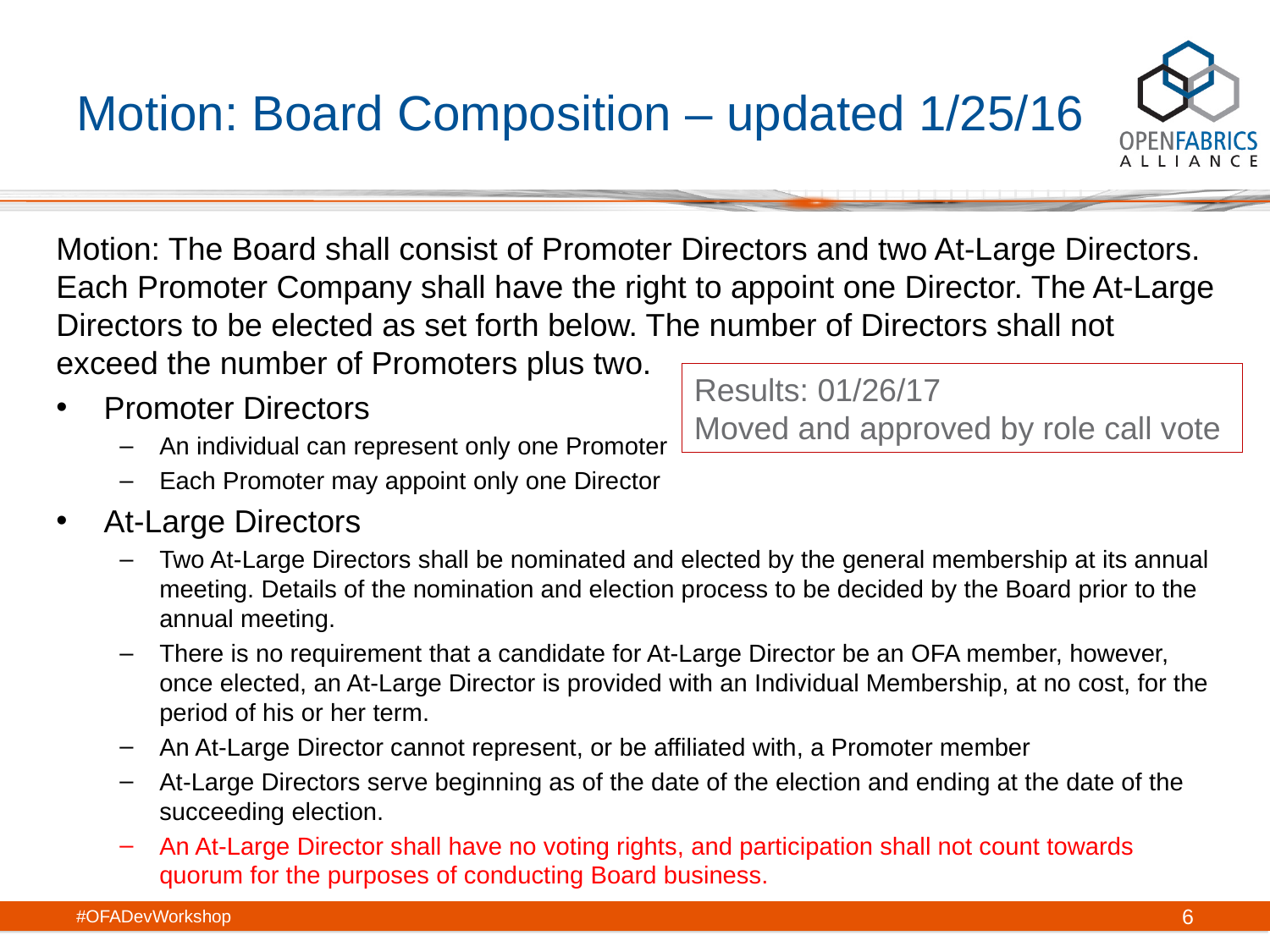

# Motion: Board Composition – updated 1/25/16
Motion: The Board shall consist of Promoter Directors and two At-Large Directors. Each Promoter Company shall have the right to appoint one Director. The At-Large Directors to be elected as set forth below. The number of Directors shall not exceed the number of Promoters plus two.
Promoter Directors
An individual can represent only one Promoter
Each Promoter may appoint only one Director
At-Large Directors
Two At-Large Directors shall be nominated and elected by the general membership at its annual meeting. Details of the nomination and election process to be decided by the Board prior to the annual meeting.
There is no requirement that a candidate for At-Large Director be an OFA member, however, once elected, an At-Large Director is provided with an Individual Membership, at no cost, for the period of his or her term.
An At-Large Director cannot represent, or be affiliated with, a Promoter member
At-Large Directors serve beginning as of the date of the election and ending at the date of the succeeding election.
An At-Large Director shall have no voting rights, and participation shall not count towards quorum for the purposes of conducting Board business.

Results: 01/26/17
Moved and approved by role call vote
#OFADevWorkshop
6